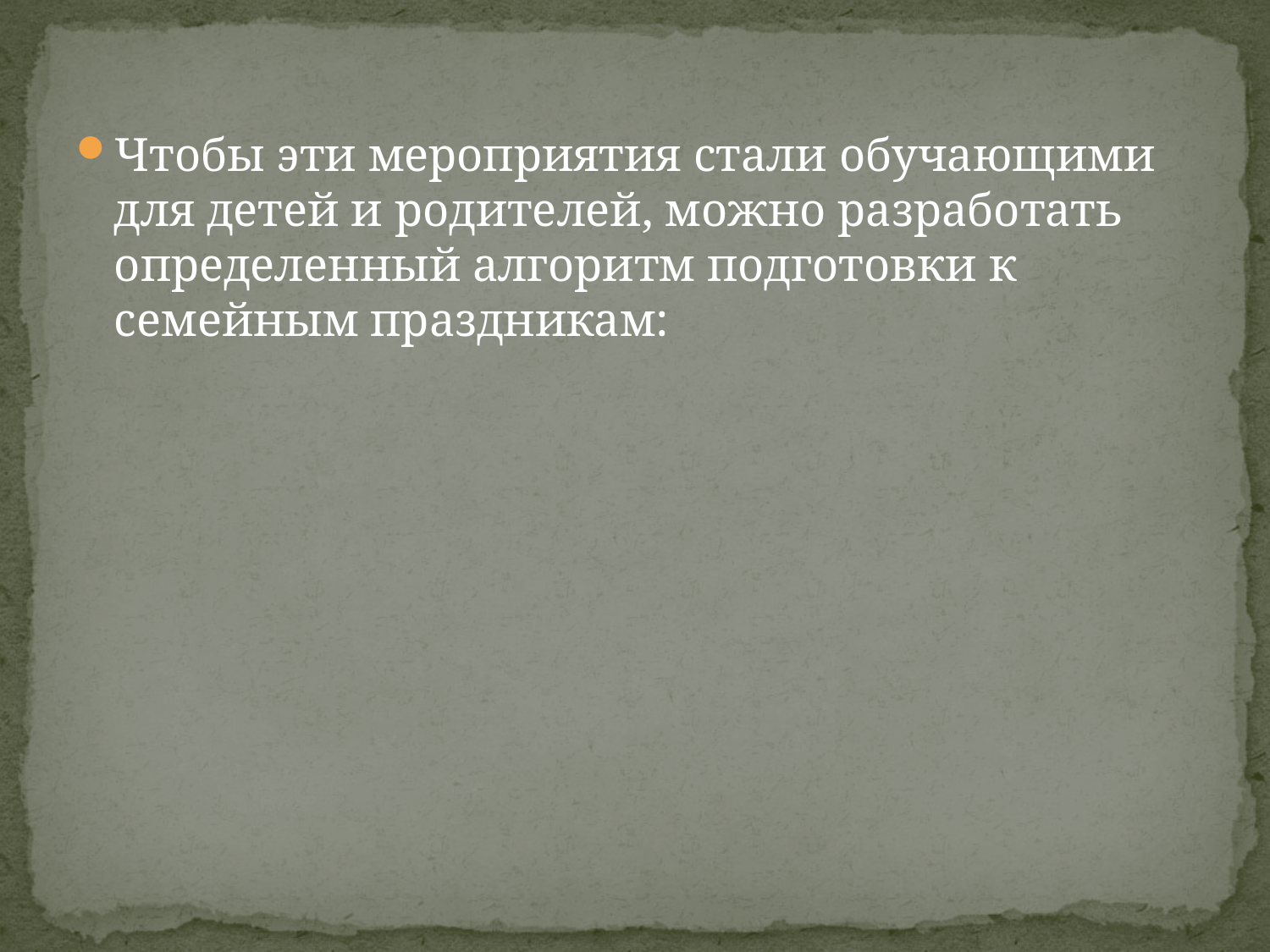

Чтобы эти мероприятия стали обучающими для детей и родителей, можно разработать определенный алгоритм подготовки к семейным праздникам: